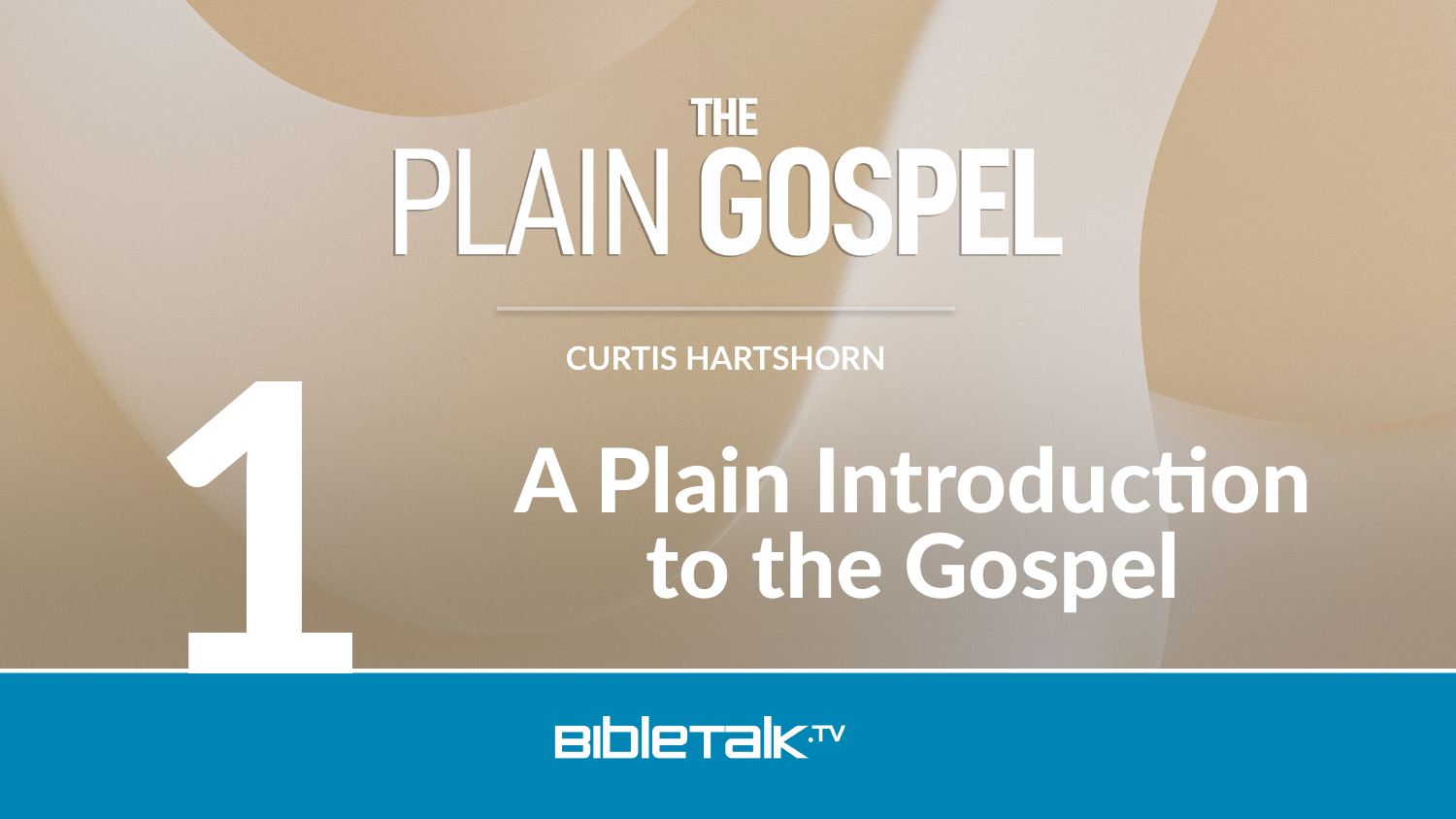

1
A Plain Introduction to the Gospel